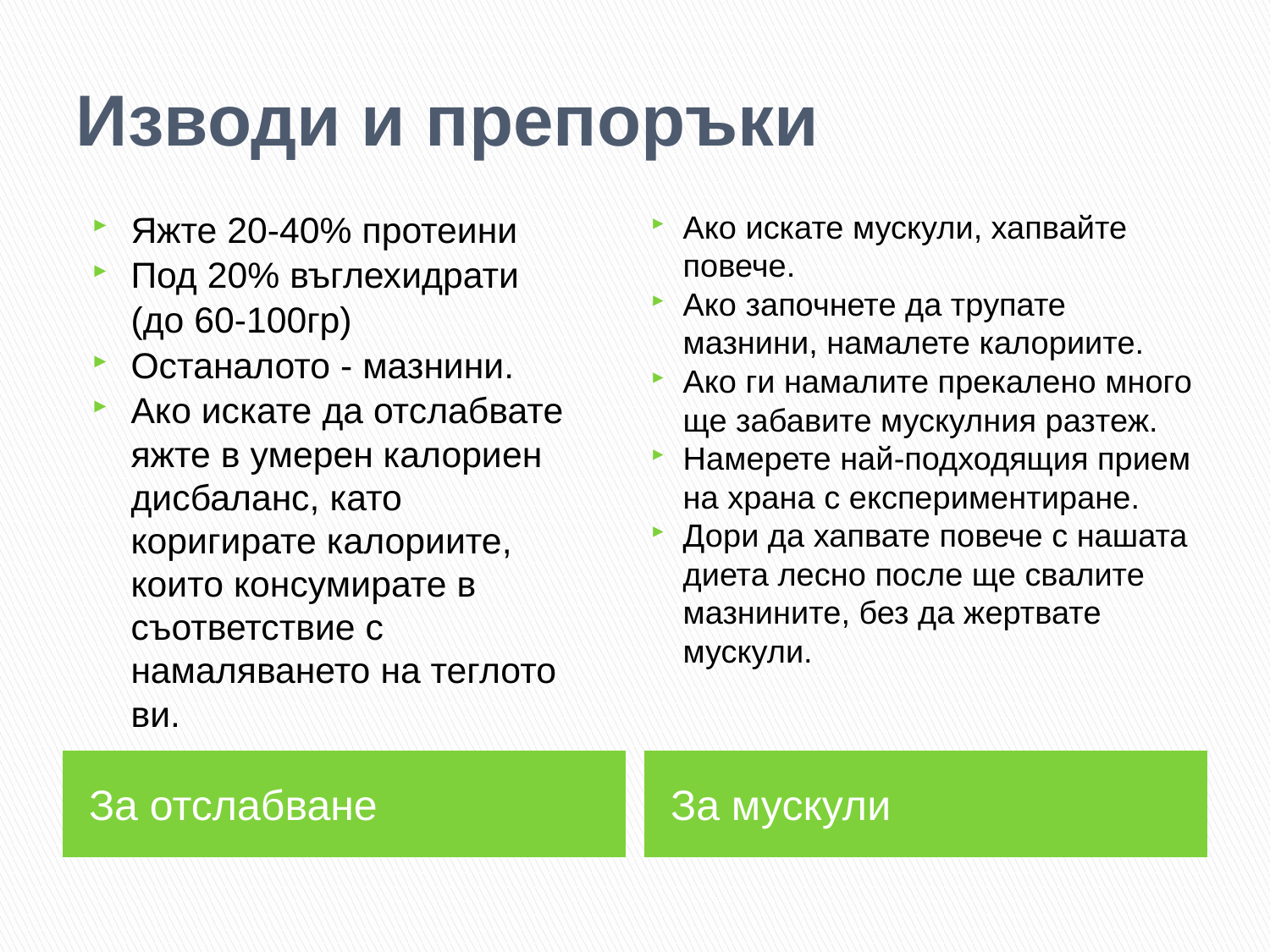

# Изводи и препоръки
Яжте 20-40% протеини
Под 20% въглехидрати
	(до 60-100гр)
Останалото - мазнини.
Ако искате да отслабвате яжте в умерен калориен дисбаланс, като
коригирате калориите, които консумирате в съответствие с намаляването на теглото ви.

Ако искате мускули, хапвайте повече.
Ако започнете да трупате мазнини, намалете калориите.
Ако ги намалите прекалено много ще забавите мускулния разтеж.
Намерете най-подходящия прием на храна с експериментиране.
Дори да хапвате повече с нашата диета лесно после ще свалите мазнините, без да жертвате мускули.

За отслабване
За мускули